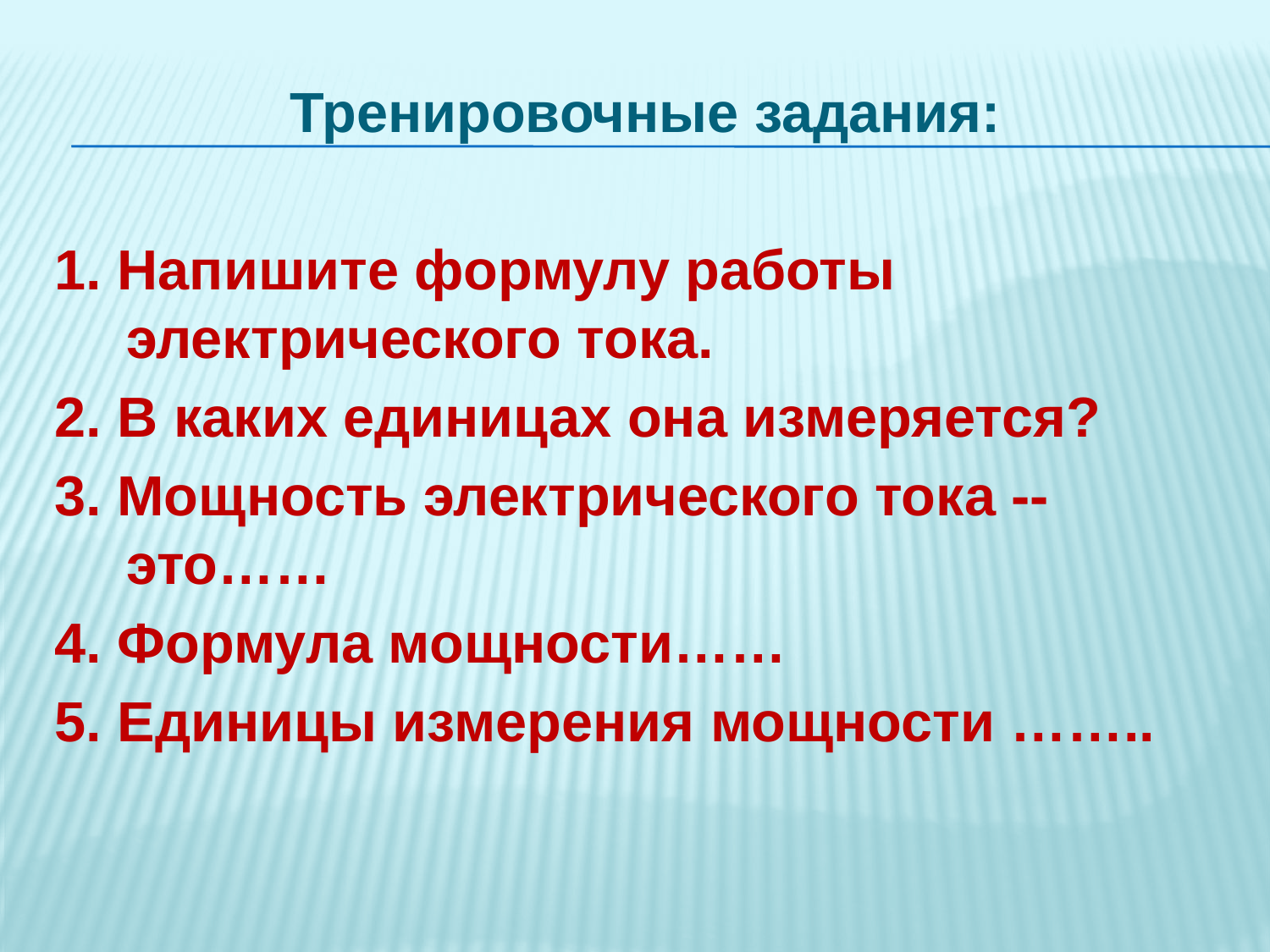

#
Тренировочные задания:

1. Напишите формулу работы электрического тока.
2. В каких единицах она измеряется?
3. Мощность электрического тока -- это……
4. Формула мощности……
5. Единицы измерения мощности ……..